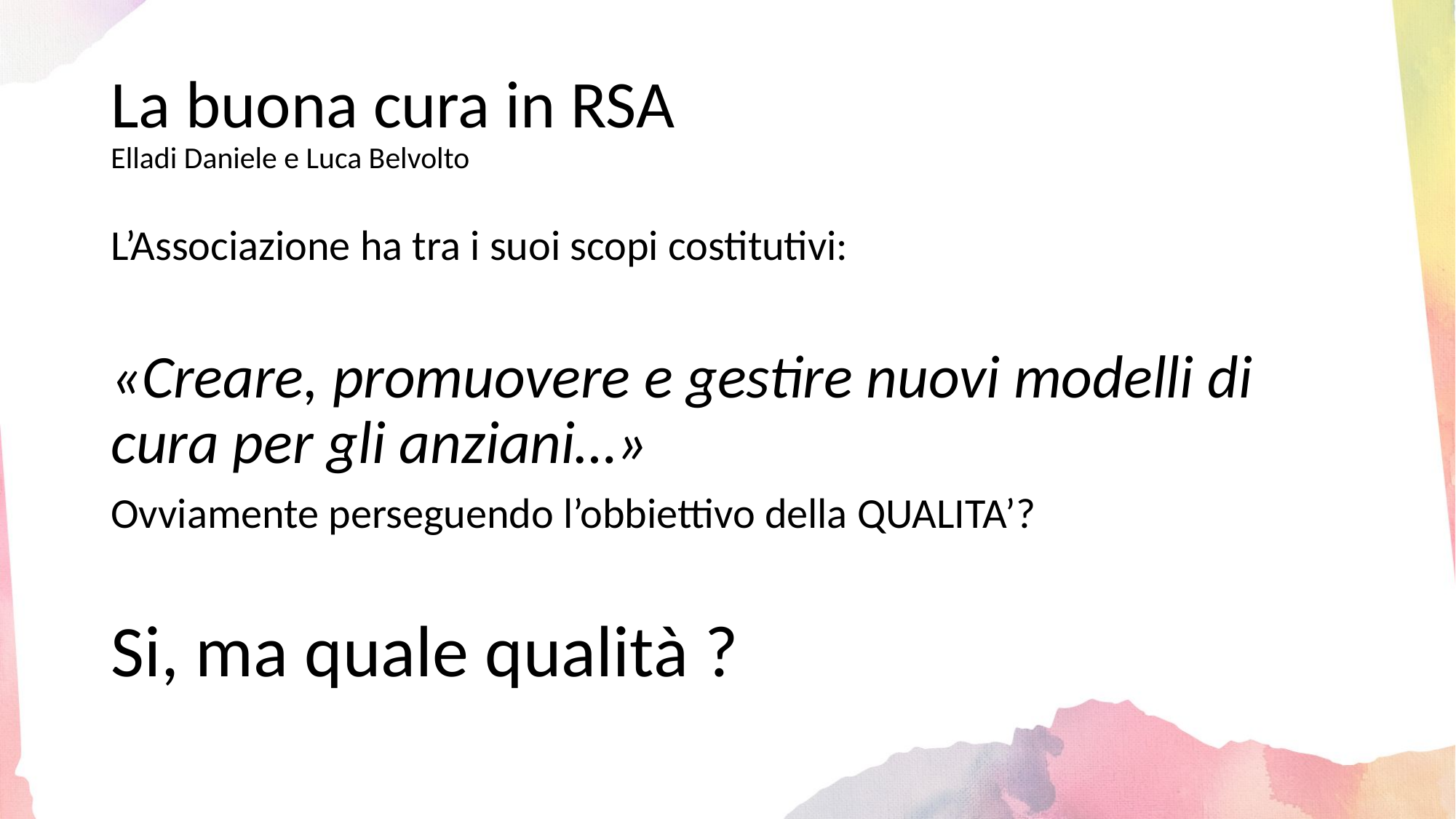

# La buona cura in RSA Elladi Daniele e Luca Belvolto
L’Associazione ha tra i suoi scopi costitutivi:

«Creare, promuovere e gestire nuovi modelli di cura per gli anziani…»
Ovviamente perseguendo l’obbiettivo della QUALITA’?

Si, ma quale qualità ?